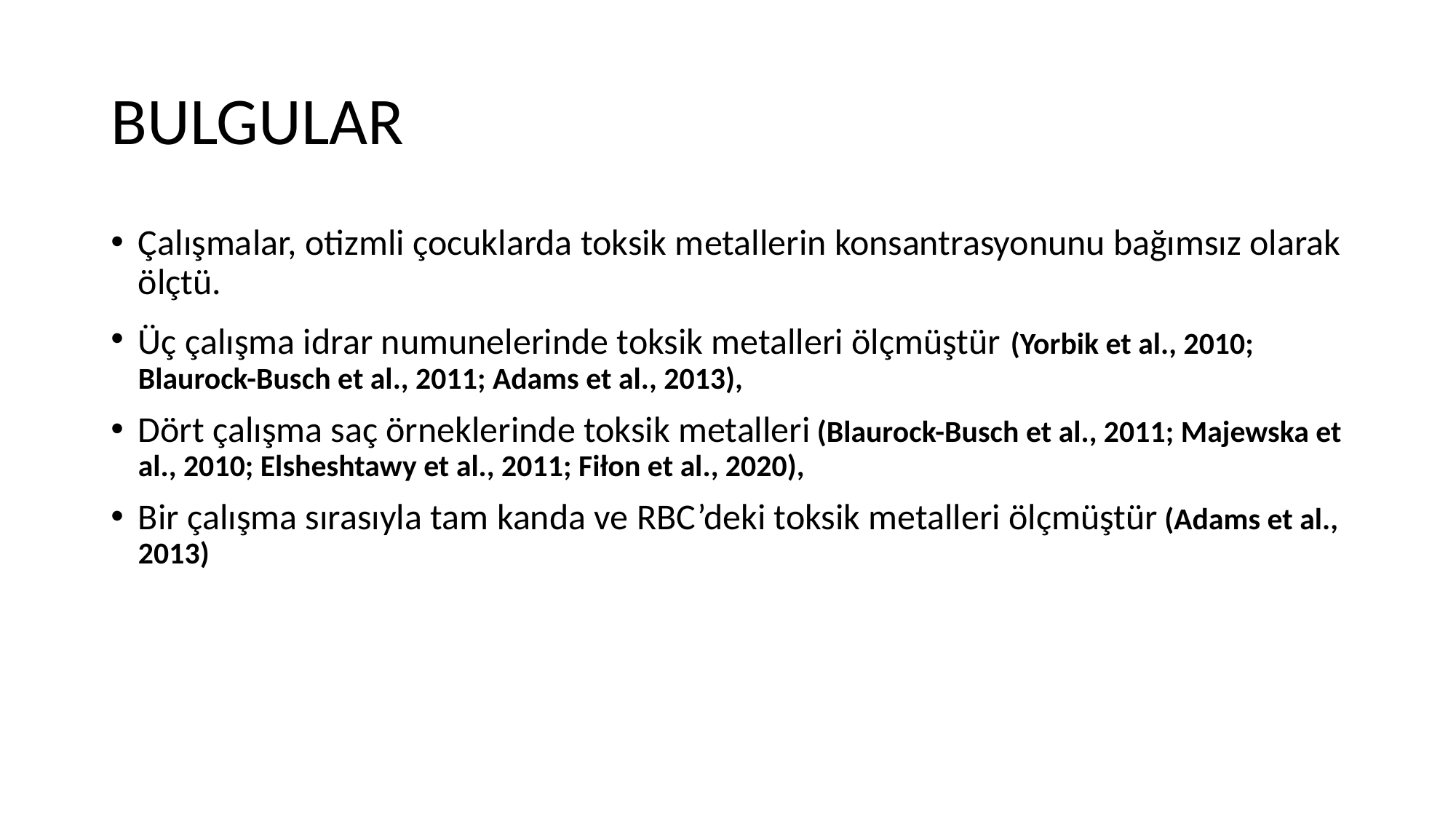

# BULGULAR
Çalışmalar, otizmli çocuklarda toksik metallerin konsantrasyonunu bağımsız olarak ölçtü.
Üç çalışma idrar numunelerinde toksik metalleri ölçmüştür (Yorbik et al., 2010; Blaurock-Busch et al., 2011; Adams et al., 2013),
Dört çalışma saç örneklerinde toksik metalleri (Blaurock-Busch et al., 2011; Majewska et al., 2010; Elsheshtawy et al., 2011; Fiłon et al., 2020),
Bir çalışma sırasıyla tam kanda ve RBC’deki toksik metalleri ölçmüştür (Adams et al., 2013)